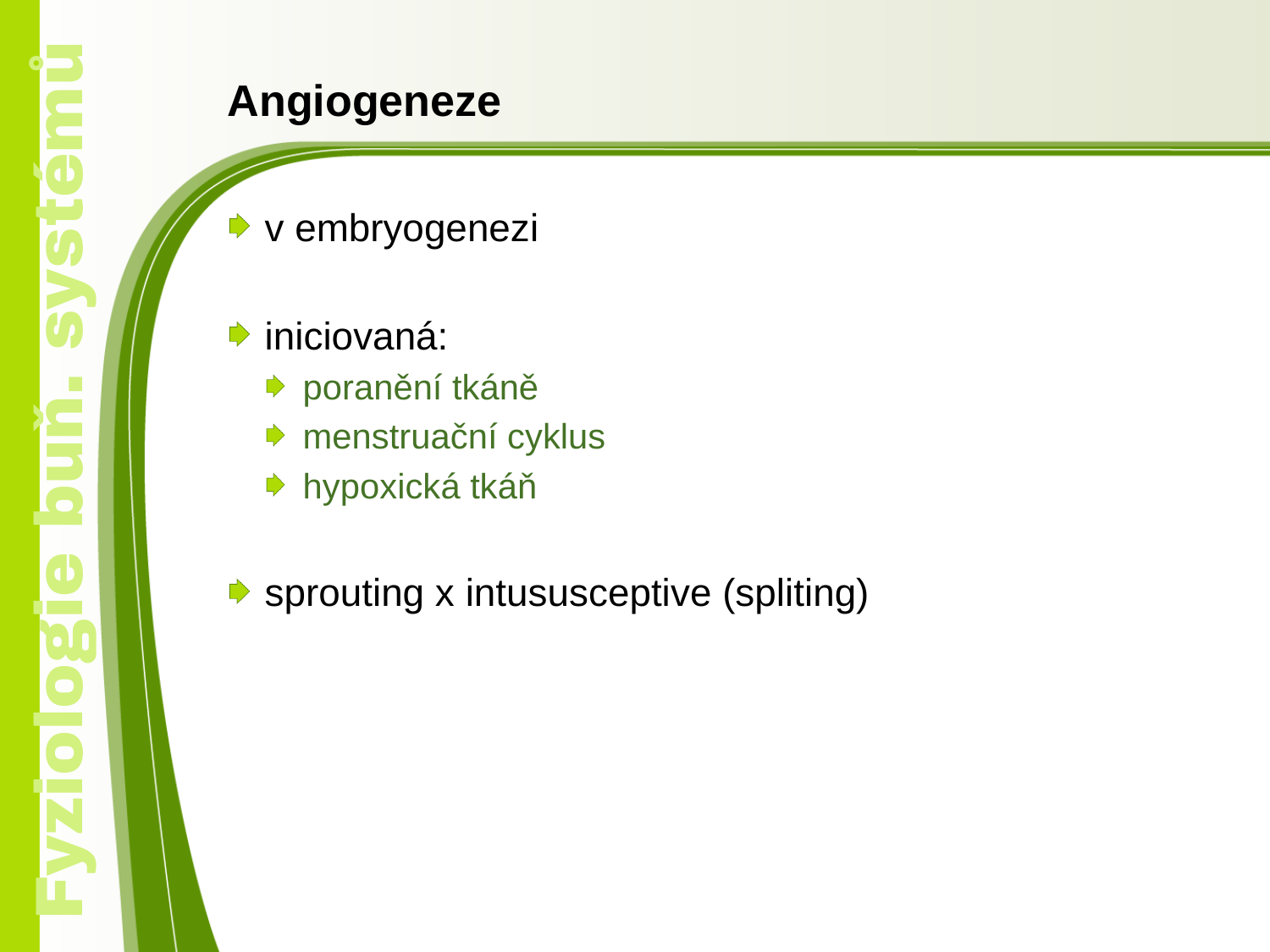

# Angiogeneze
v embryogenezi

iniciovaná:
poranění tkáně
menstruační cyklus
hypoxická tkáň

sprouting x intususceptive (spliting)